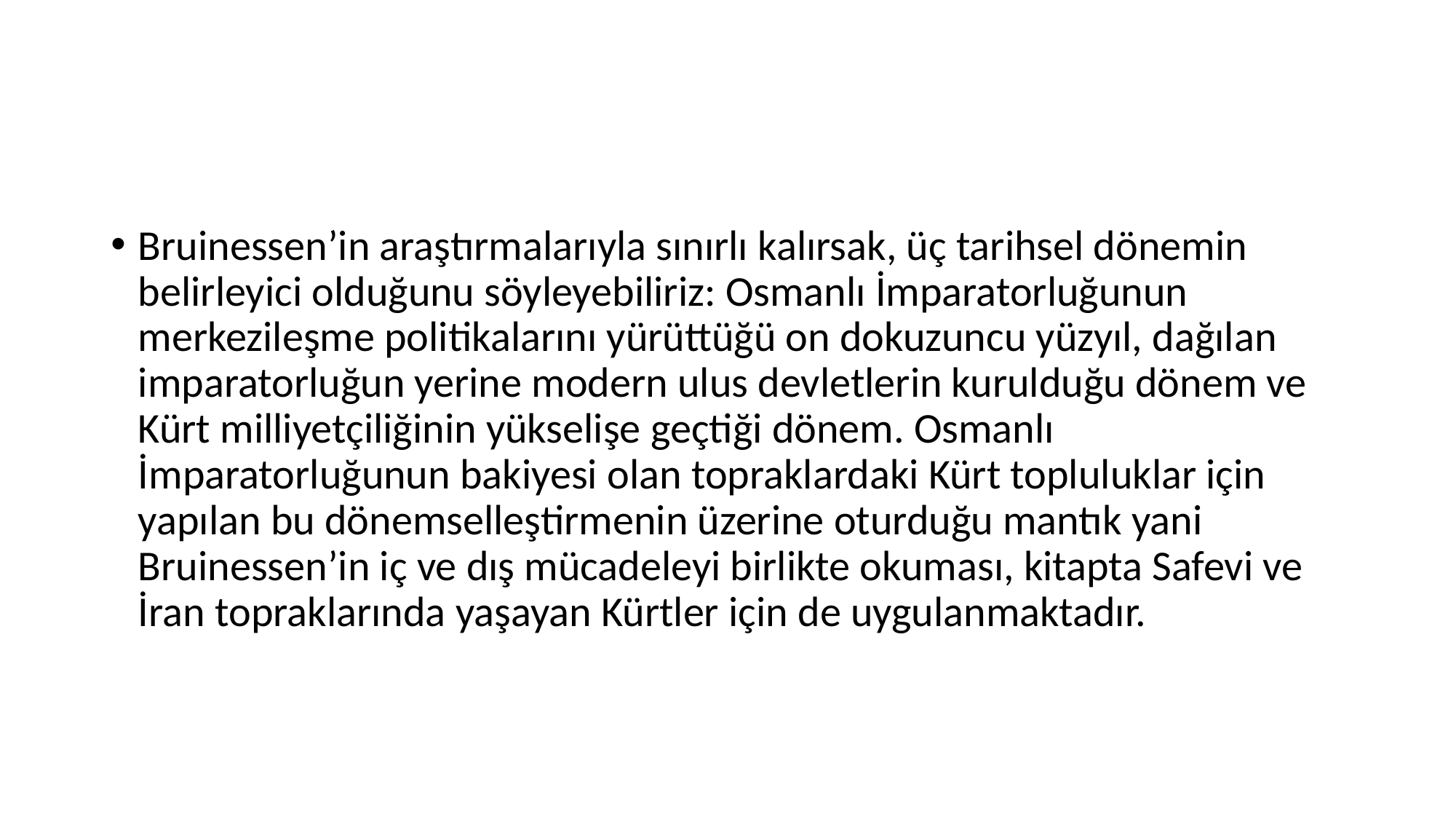

Bruinessen’in araştırmalarıyla sınırlı kalırsak, üç tarihsel dönemin belirleyici olduğunu söyleyebiliriz: Osmanlı İmparatorluğunun merkezileşme politikalarını yürüttüğü on dokuzuncu yüzyıl, dağılan imparatorluğun yerine modern ulus devletlerin kurulduğu dönem ve Kürt milliyetçiliğinin yükselişe geçtiği dönem. Osmanlı İmparatorluğunun bakiyesi olan topraklardaki Kürt topluluklar için yapılan bu dönemselleştirmenin üzerine oturduğu mantık yani Bruinessen’in iç ve dış mücadeleyi birlikte okuması, kitapta Safevi ve İran topraklarında yaşayan Kürtler için de uygulanmaktadır.